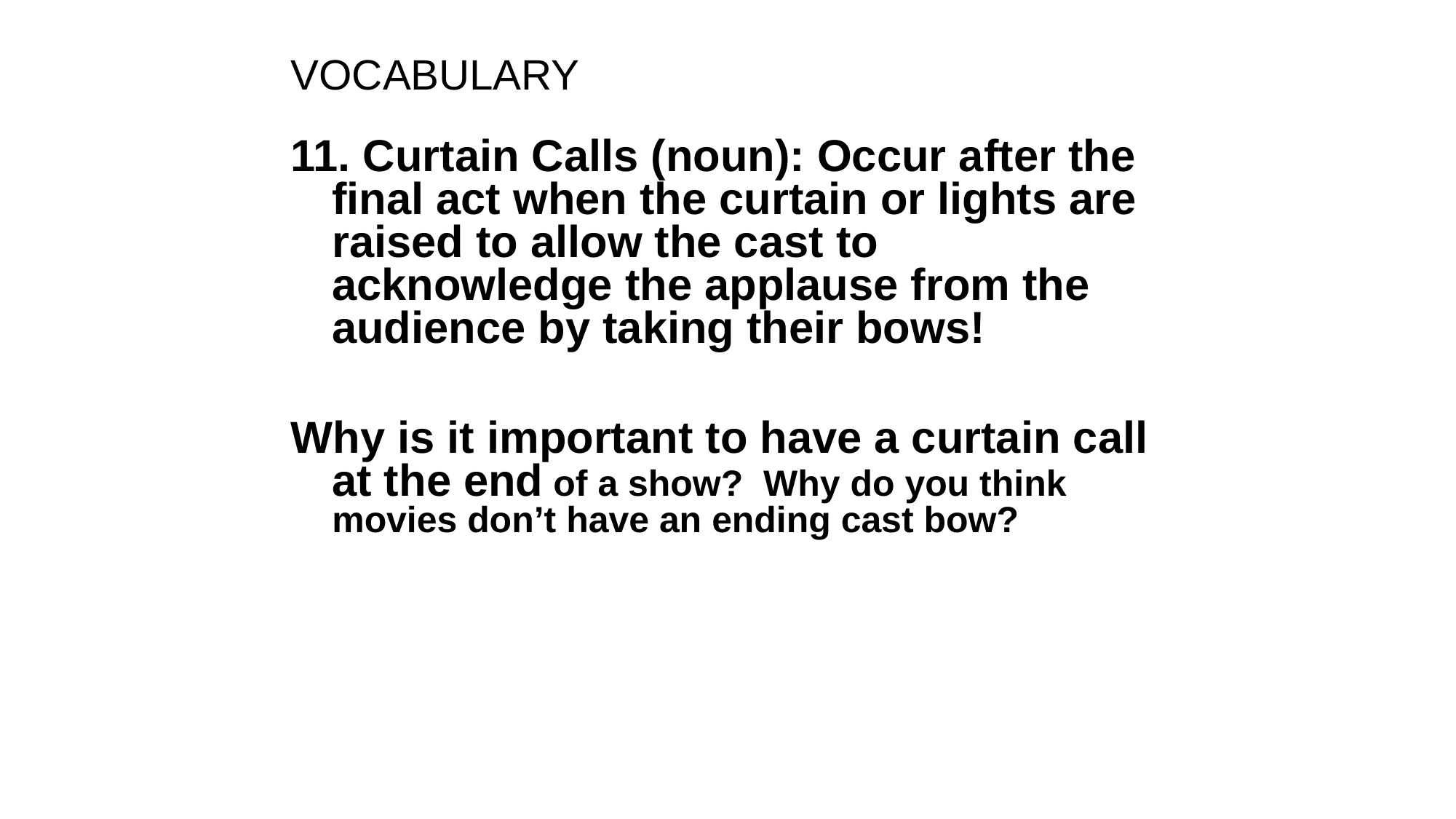

# VOCABULARY
11. Curtain Calls (noun): Occur after the final act when the curtain or lights are raised to allow the cast to acknowledge the applause from the audience by taking their bows!

Why is it important to have a curtain call at the end of a show?  Why do you think movies don’t have an ending cast bow?